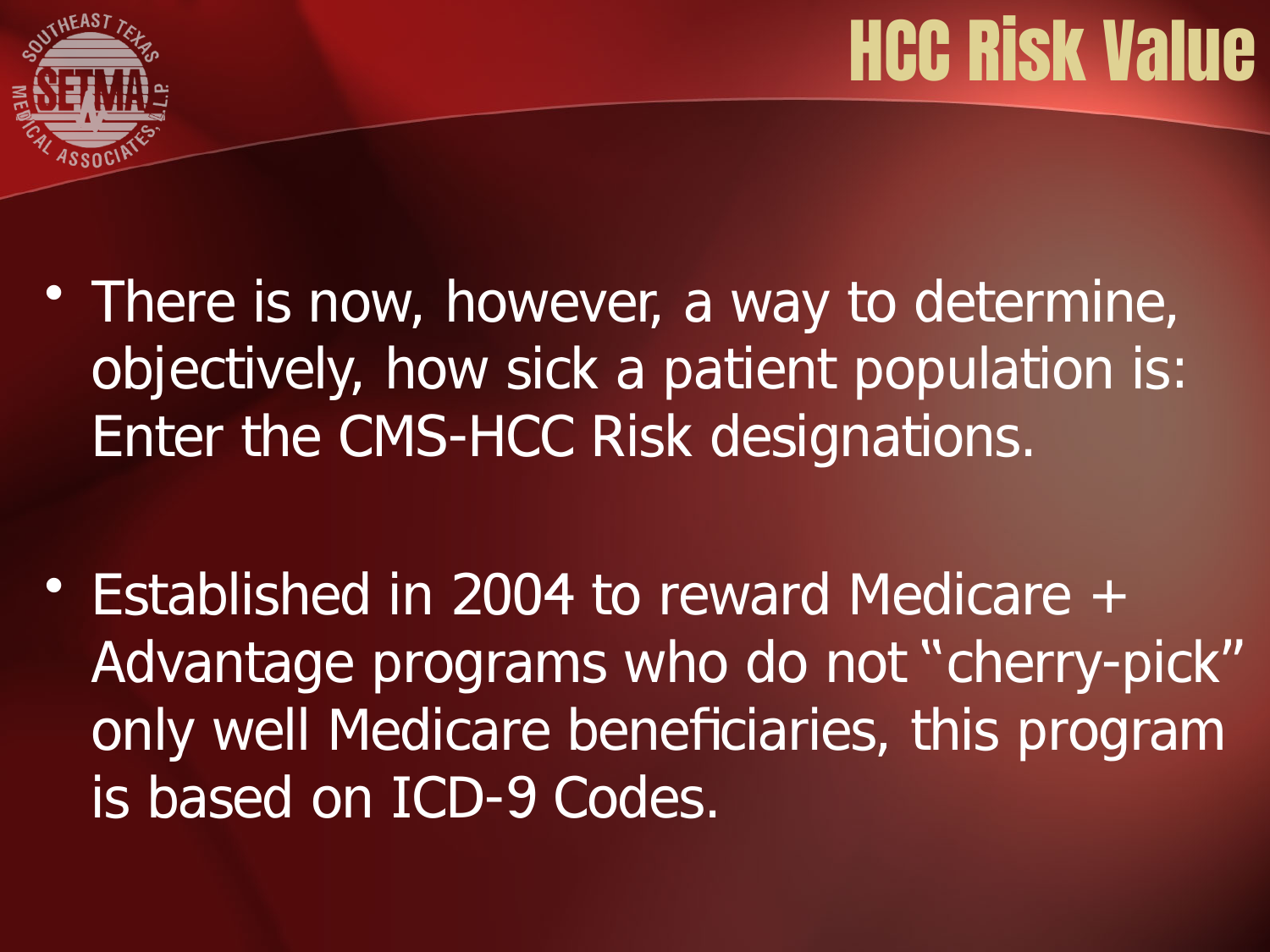

# HCC Risk Value

There is now, however, a way to determine, objectively, how sick a patient population is: Enter the CMS-HCC Risk designations.

Established in 2004 to reward Medicare + Advantage programs who do not “cherry-pick” only well Medicare beneficiaries, this program is based on ICD-9 Codes.